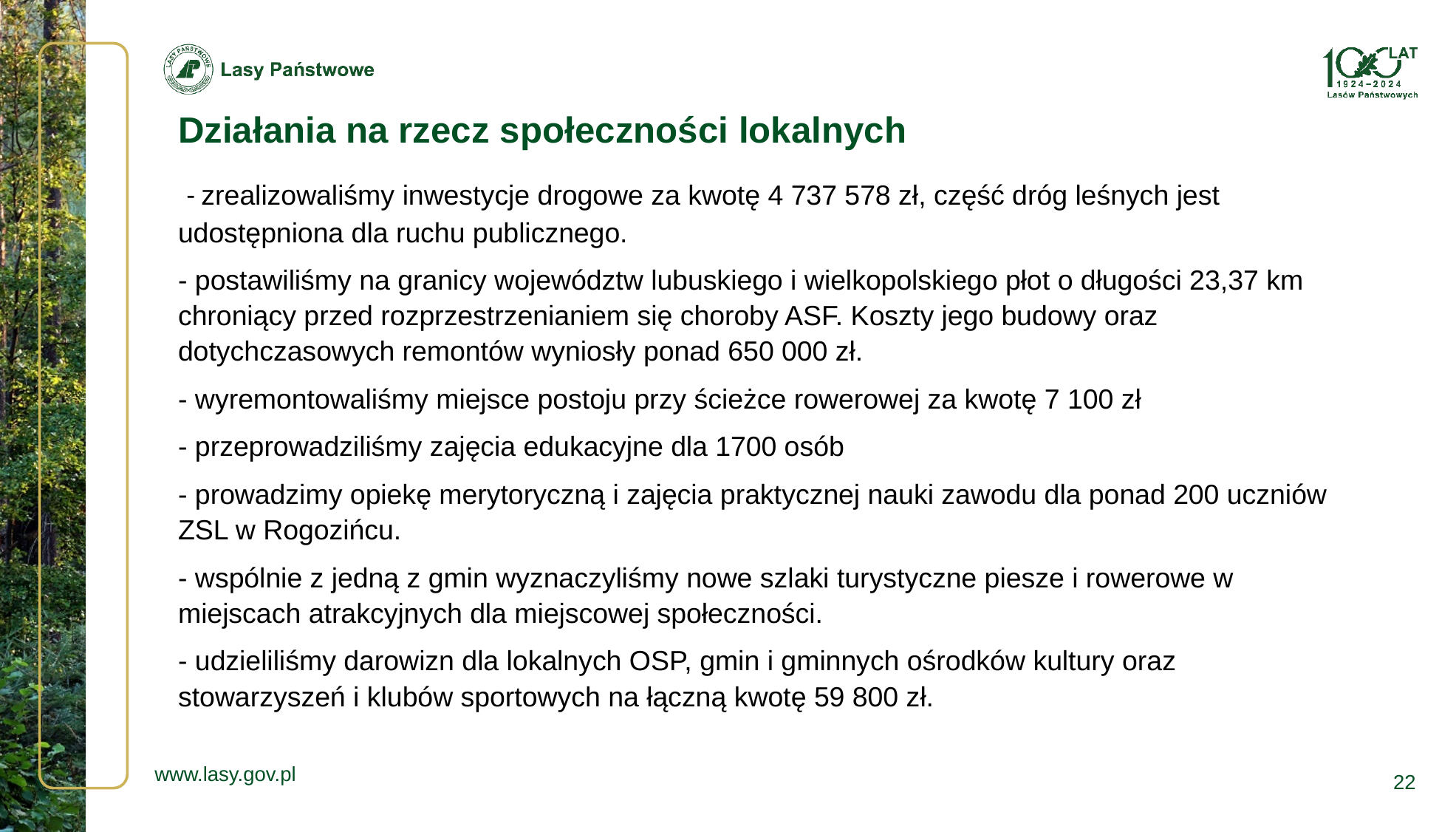

Działania na rzecz społeczności lokalnych

 - zrealizowaliśmy inwestycje drogowe za kwotę 4 737 578 zł, część dróg leśnych jest udostępniona dla ruchu publicznego.
- postawiliśmy na granicy województw lubuskiego i wielkopolskiego płot o długości 23,37 km chroniący przed rozprzestrzenianiem się choroby ASF. Koszty jego budowy oraz dotychczasowych remontów wyniosły ponad 650 000 zł.
- wyremontowaliśmy miejsce postoju przy ścieżce rowerowej za kwotę 7 100 zł
- przeprowadziliśmy zajęcia edukacyjne dla 1700 osób
- prowadzimy opiekę merytoryczną i zajęcia praktycznej nauki zawodu dla ponad 200 uczniów ZSL w Rogozińcu.
- wspólnie z jedną z gmin wyznaczyliśmy nowe szlaki turystyczne piesze i rowerowe w miejscach atrakcyjnych dla miejscowej społeczności.
- udzieliliśmy darowizn dla lokalnych OSP, gmin i gminnych ośrodków kultury oraz stowarzyszeń i klubów sportowych na łączną kwotę 59 800 zł.